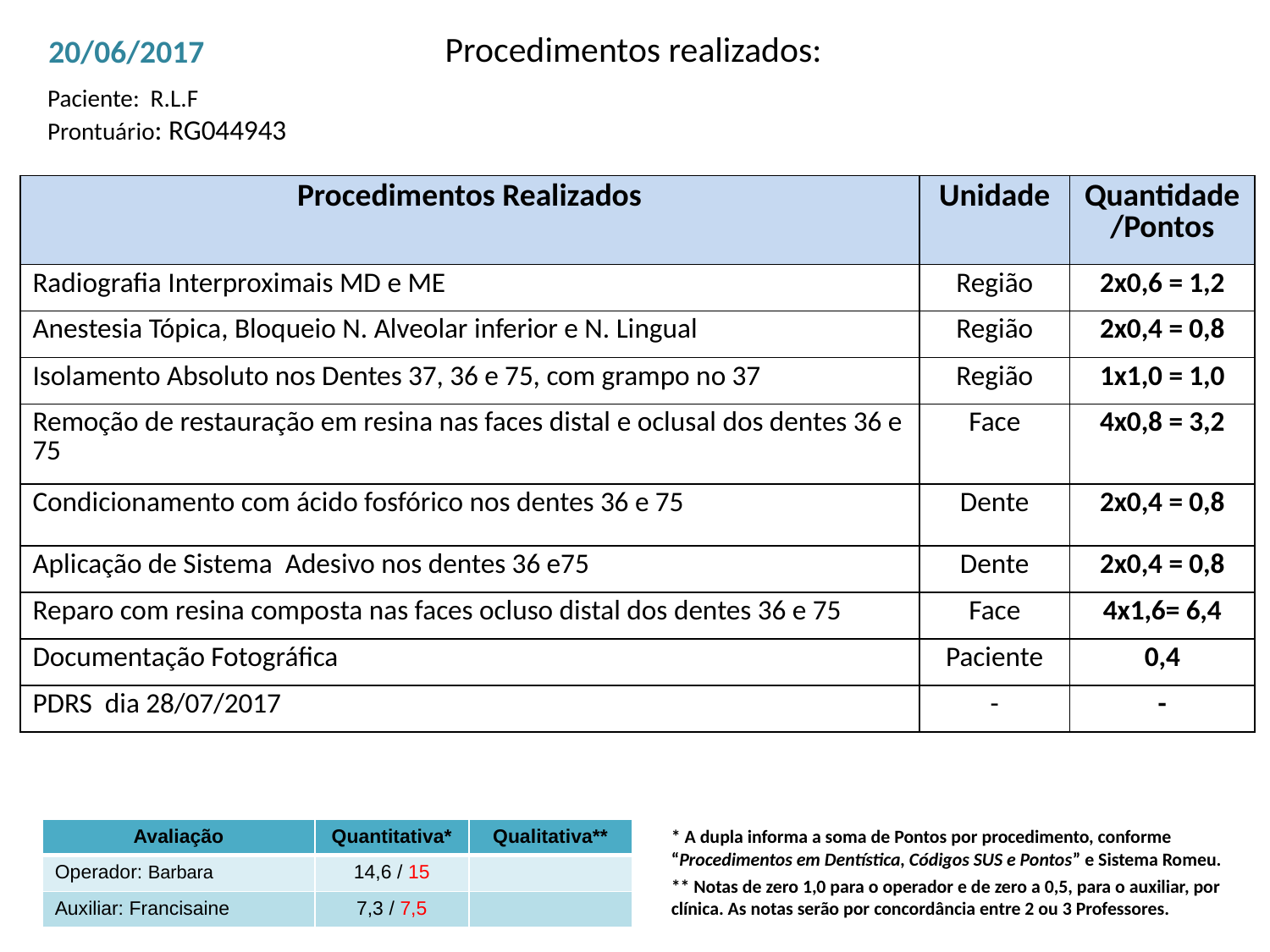

Procedimentos realizados:
20/06/2017
Paciente:  R.L.F
Prontuário: RG044943
| Procedimentos Realizados | Unidade | Quantidade/Pontos |
| --- | --- | --- |
| Radiografia Interproximais MD e ME | Região | 2x0,6 = 1,2 |
| Anestesia Tópica, Bloqueio N. Alveolar inferior e N. Lingual | Região | 2x0,4 = 0,8 |
| Isolamento Absoluto nos Dentes 37, 36 e 75, com grampo no 37 | Região | 1x1,0 = 1,0 |
| Remoção de restauração em resina nas faces distal e oclusal dos dentes 36 e 75 | Face | 4x0,8 = 3,2 |
| Condicionamento com ácido fosfórico nos dentes 36 e 75 | Dente | 2x0,4 = 0,8 |
| Aplicação de Sistema Adesivo nos dentes 36 e75 | Dente | 2x0,4 = 0,8 |
| Reparo com resina composta nas faces ocluso distal dos dentes 36 e 75 | Face | 4x1,6= 6,4 |
| Documentação Fotográfica | Paciente | 0,4 |
| PDRS dia 28/07/2017 | - | - |
| Avaliação | Quantitativa\* | Qualitativa\*\* |
| --- | --- | --- |
| Operador: Barbara | 14,6 / 15 |  |
| Auxiliar: Francisaine | 7,3 / 7,5 |  |
* A dupla informa a soma de Pontos por procedimento, conforme “Procedimentos em Dentística, Códigos SUS e Pontos” e Sistema Romeu.
** Notas de zero 1,0 para o operador e de zero a 0,5, para o auxiliar, por clínica. As notas serão por concordância entre 2 ou 3 Professores.